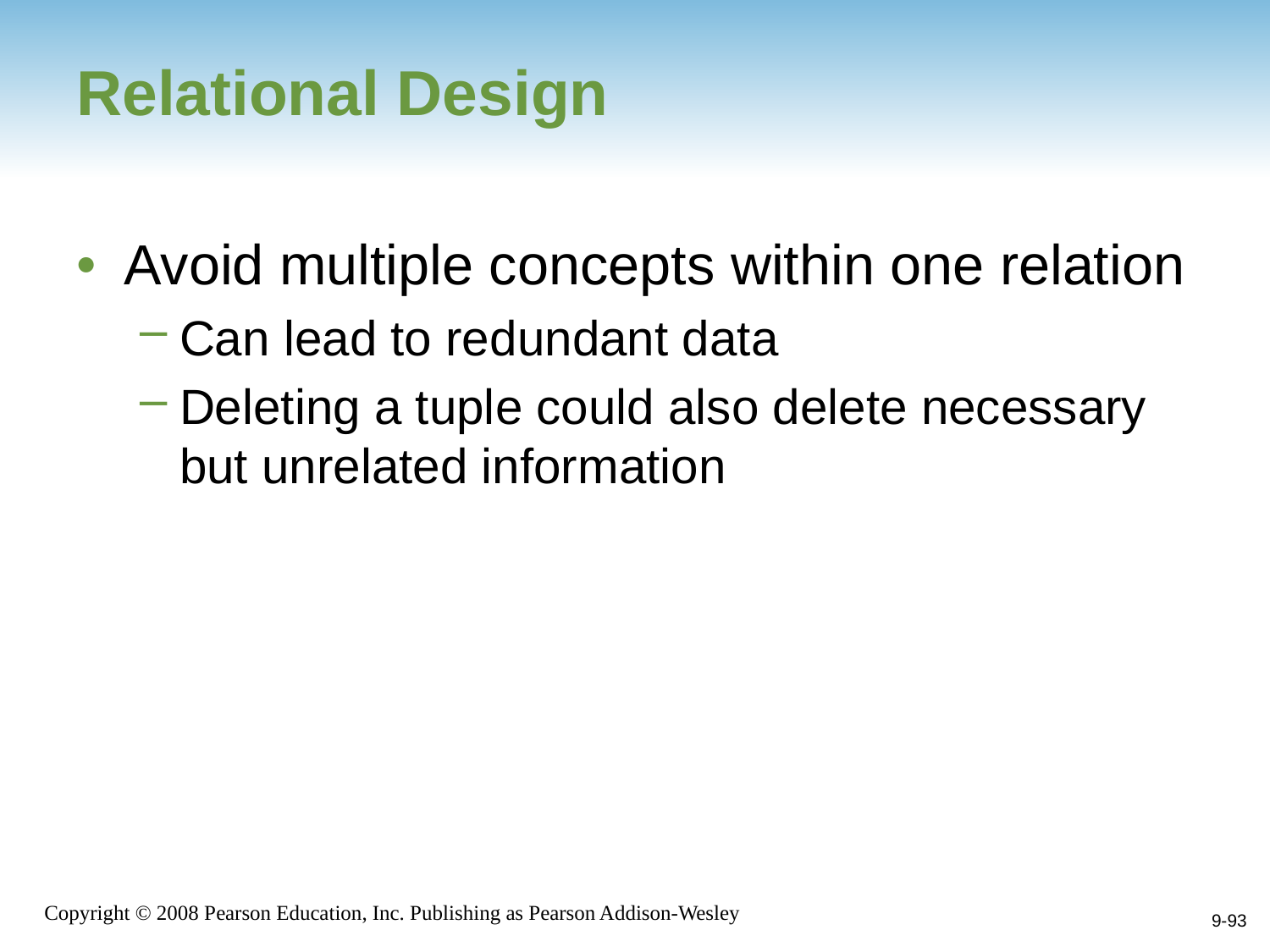

# Relational Design
Avoid multiple concepts within one relation
Can lead to redundant data
Deleting a tuple could also delete necessary but unrelated information
9-93